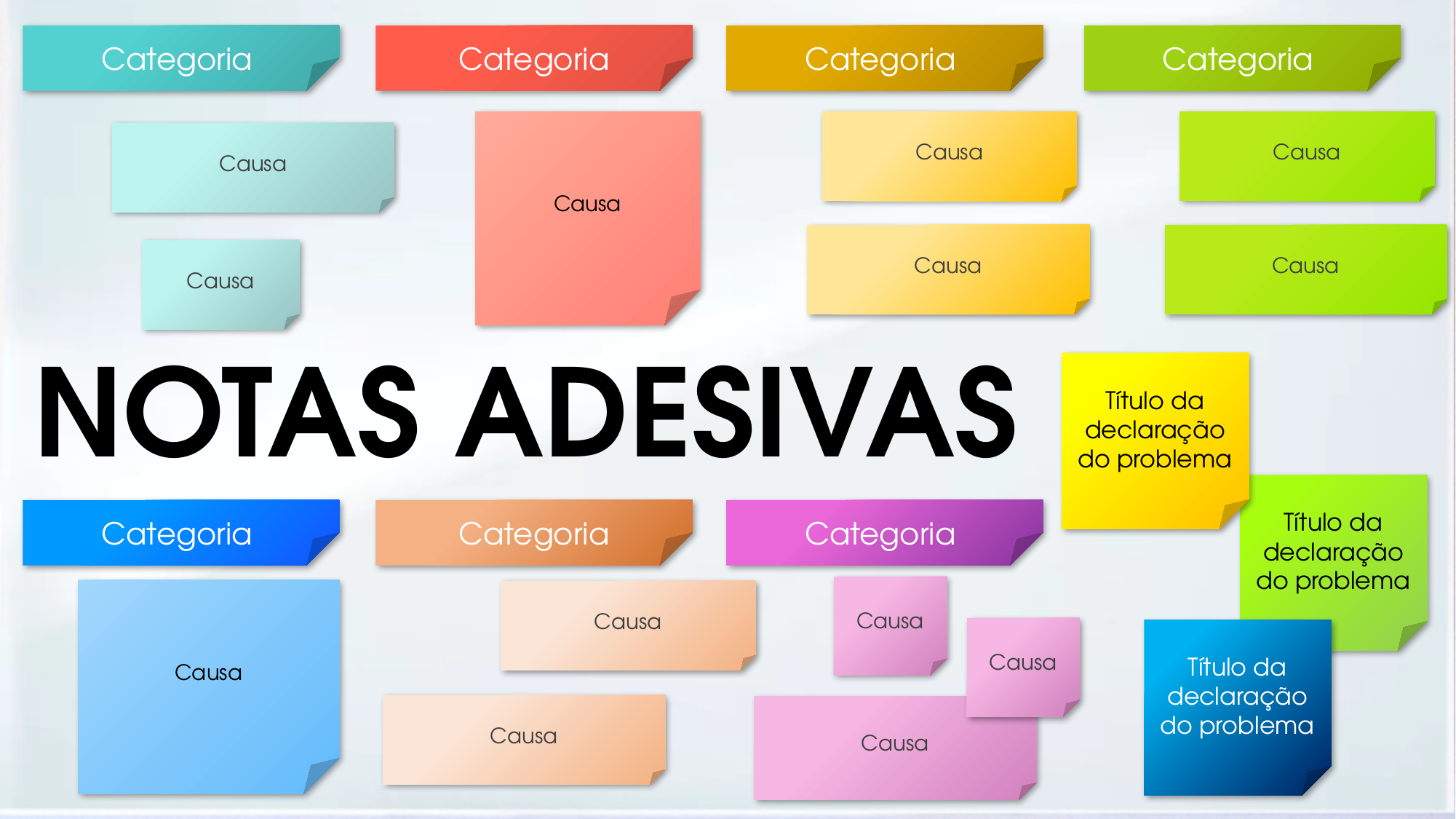

Categoria
Categoria
Categoria
Categoria
Causa
Causa
Causa
Causa
Causa
Causa
Causa
NOTAS ADESIVAS
Título da declaração do problema
Título da declaração do problema
Categoria
Categoria
Categoria
Causa
Causa
Causa
Causa
Título da declaração do problema
Causa
Causa